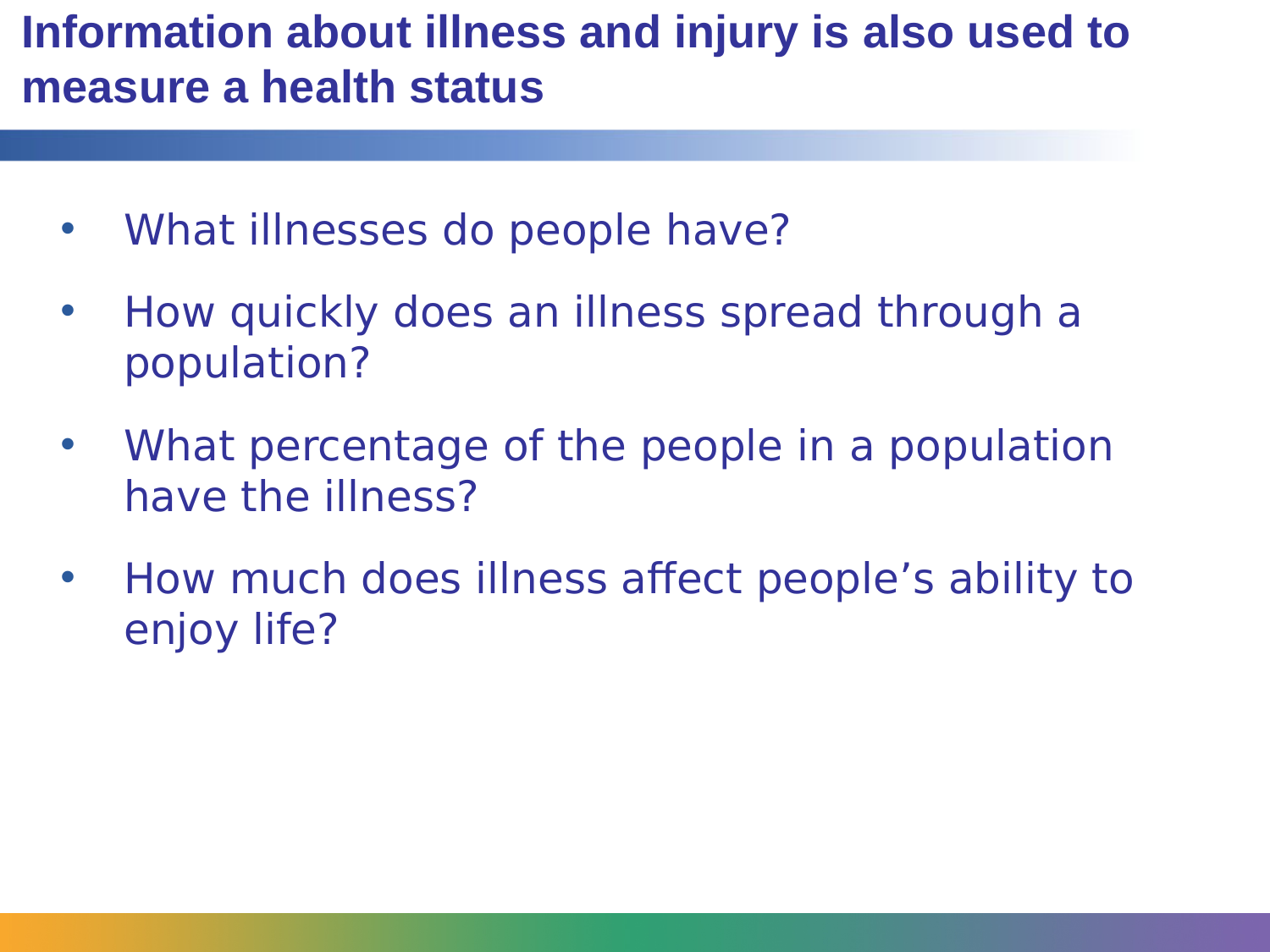

# Information about illness and injury is also used to measure a health status
What illnesses do people have?
How quickly does an illness spread through a population?
What percentage of the people in a population have the illness?
How much does illness affect people’s ability to enjoy life?